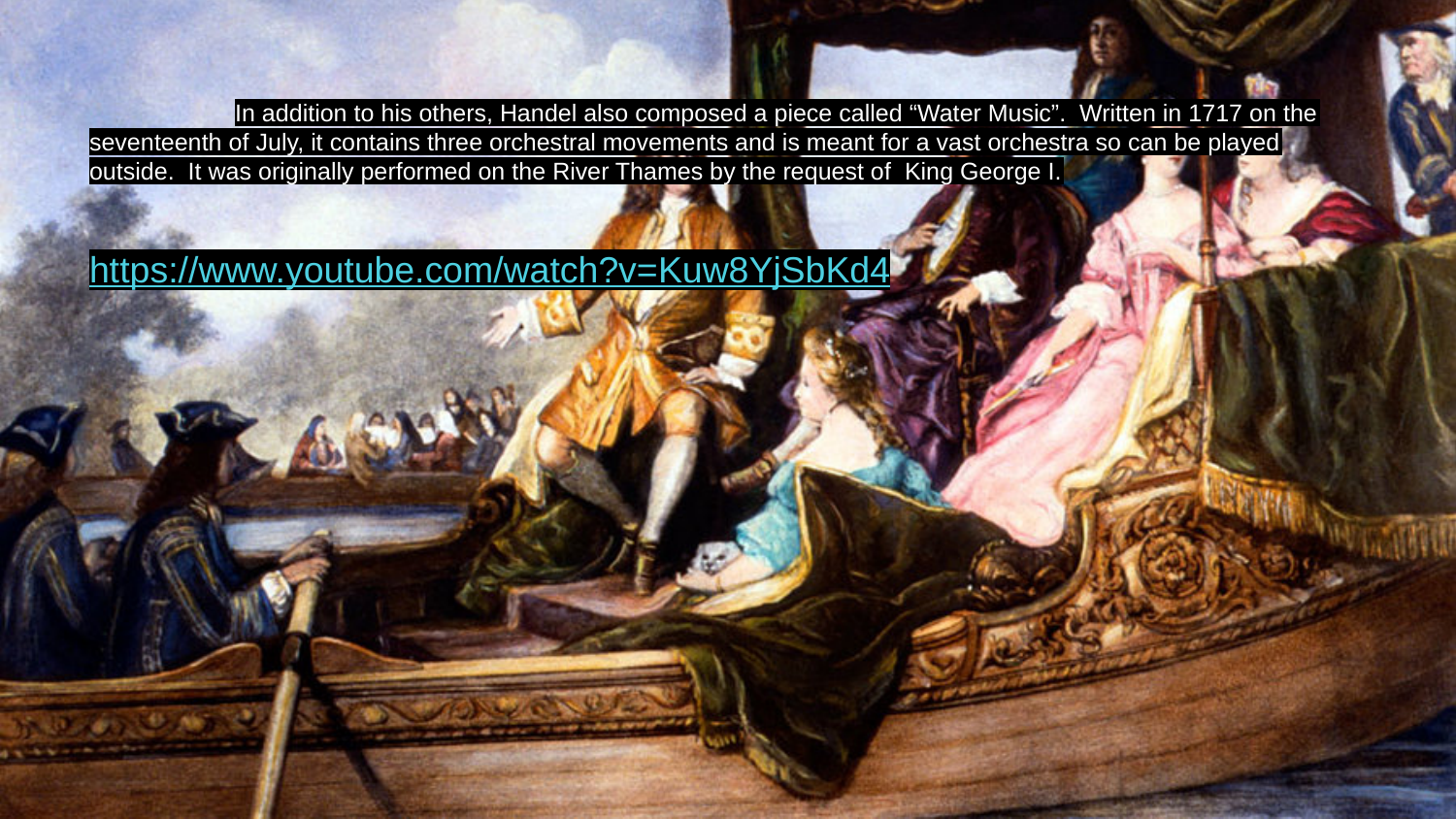

In addition to his others, Handel also composed a piece called “Water Music”.  Written in 1717 on the seventeenth of July, it contains three orchestral movements and is meant for a vast orchestra so can be played outside.  It was originally performed on the River Thames by the request of  King George I.

https://www.youtube.com/watch?v=Kuw8YjSbKd4